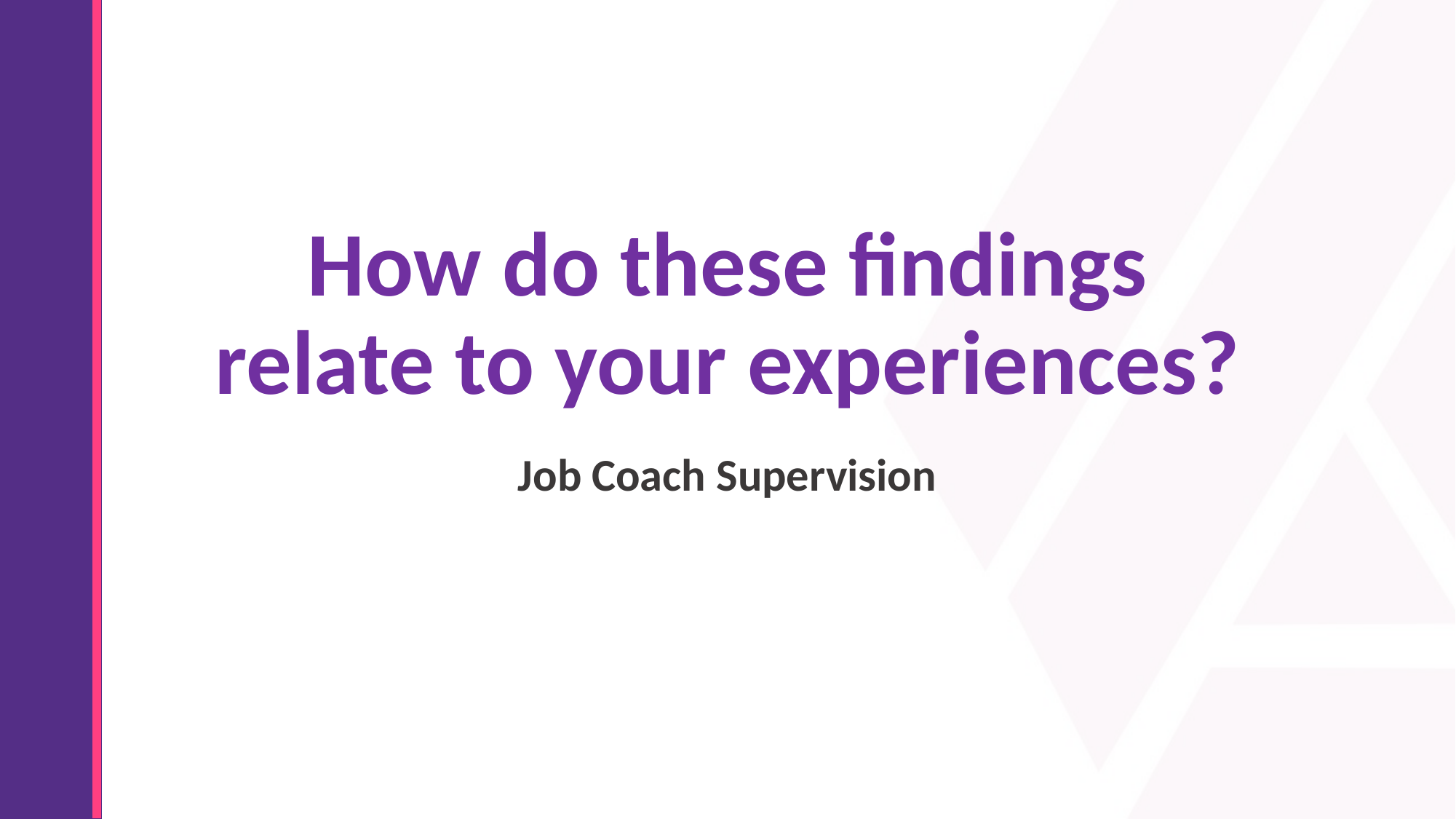

# How do these findings relate to your experiences?
Job Coach Supervision